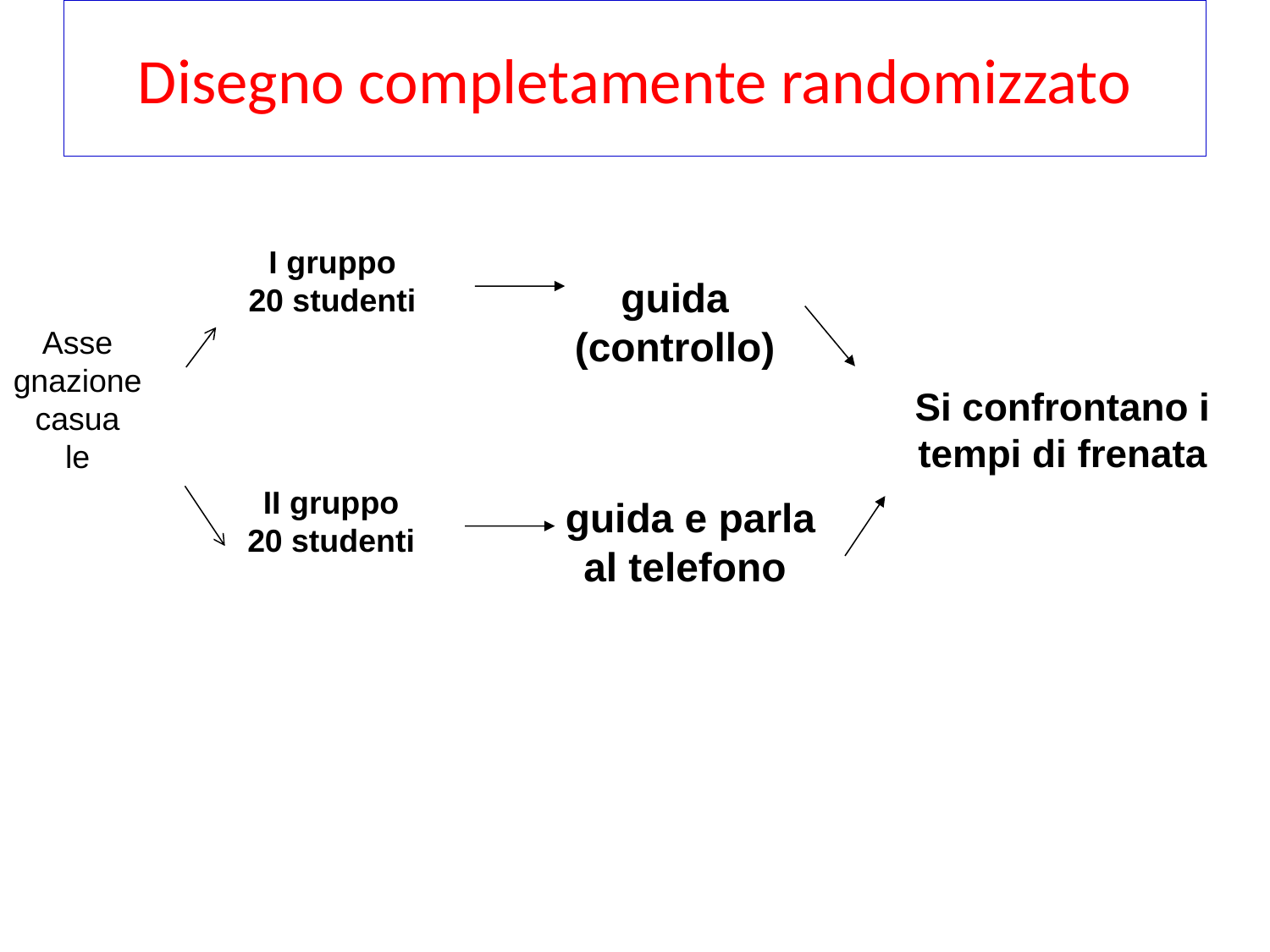

# Disegno completamente randomizzato
I gruppo
20 studenti
guida
(controllo)

Asse
gnazione
casua
le
Si confrontano i
tempi di frenata
II gruppo
20 studenti
guida e parla
al telefono